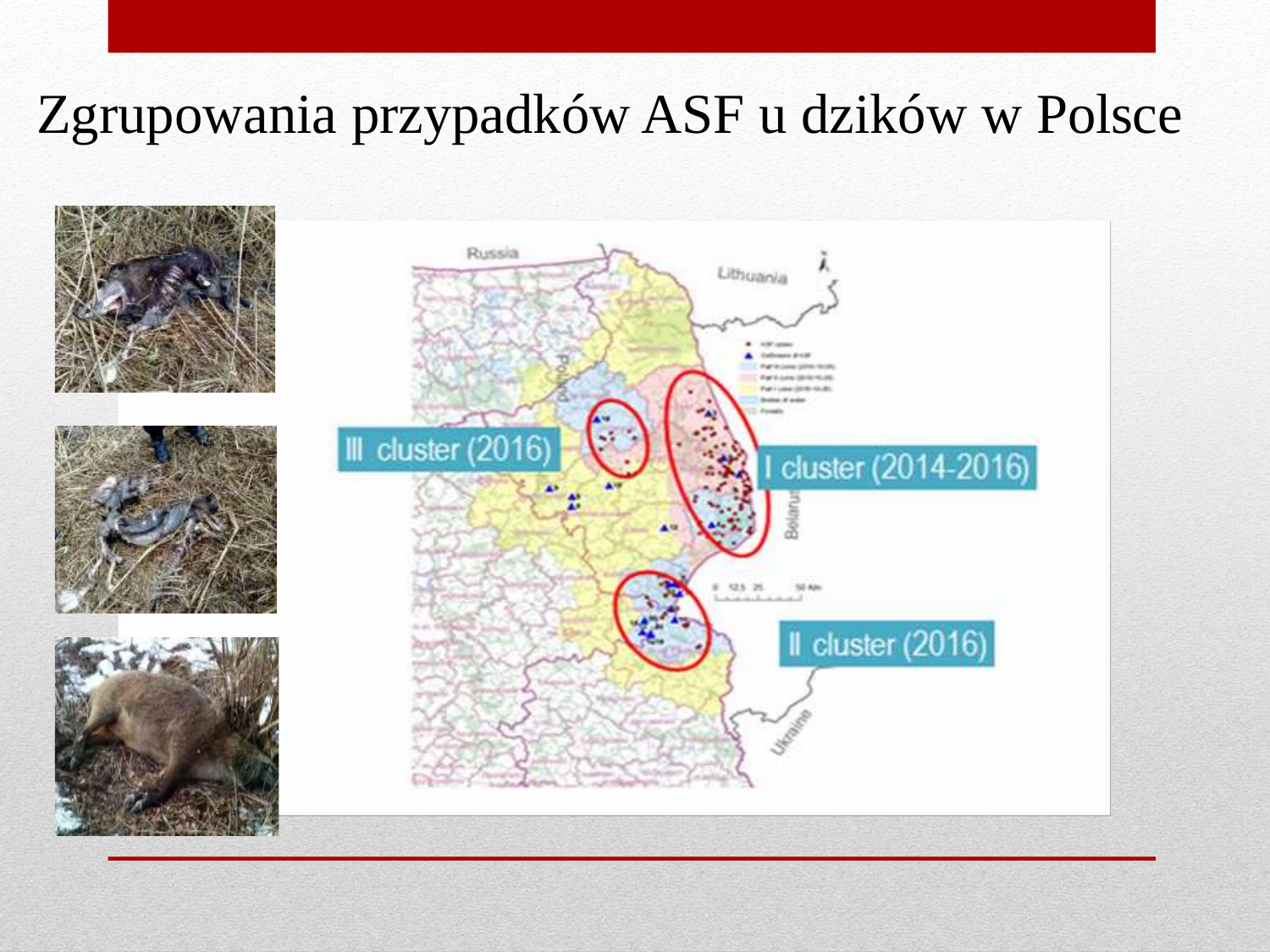

# Zgrupowania przypadków ASF u dzików w Polsce